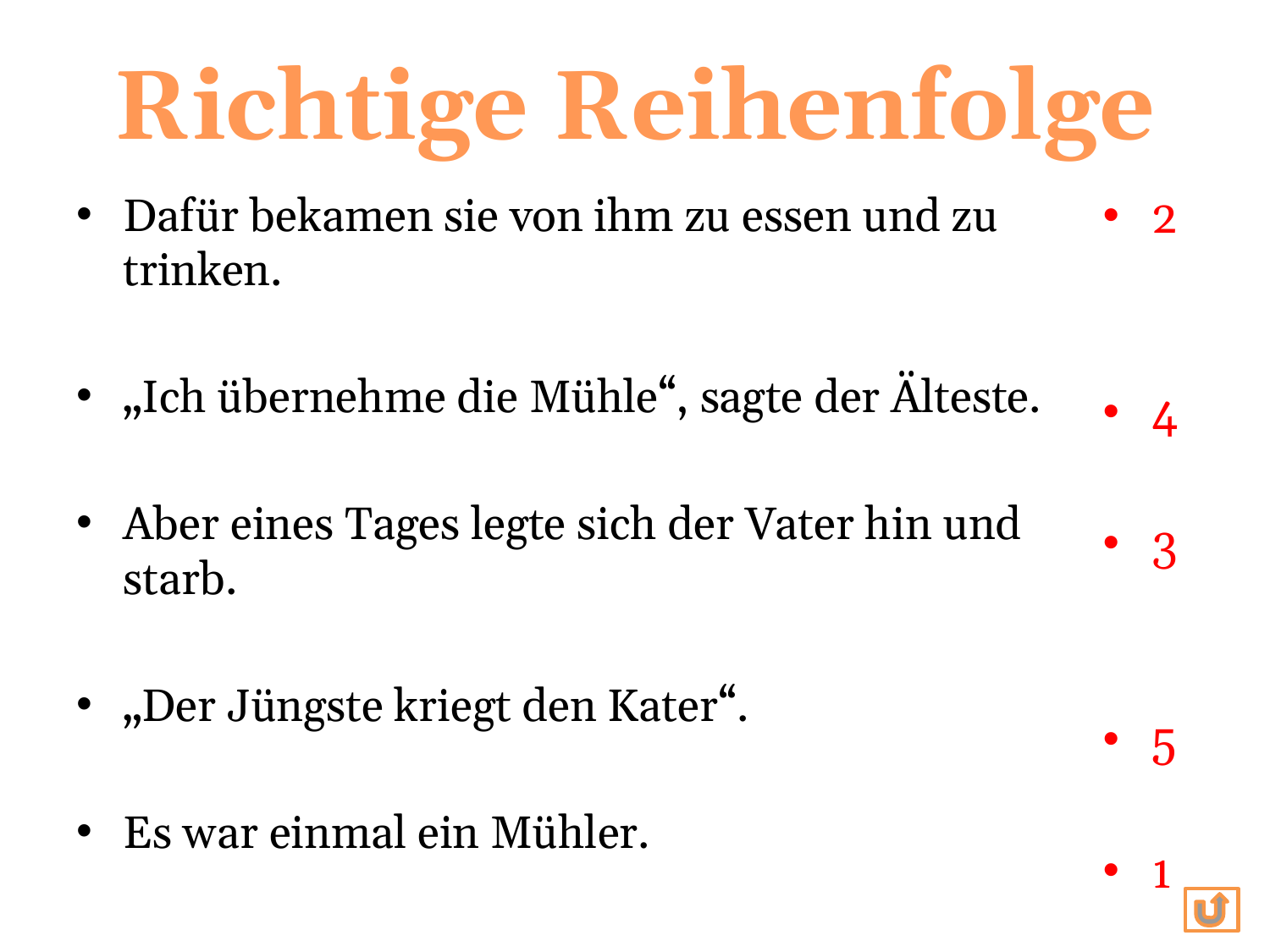

# Richtige Reihenfolge
Dafür bekamen sie von ihm zu essen und zu trinken.

„Ich übernehme die Mühle“, sagte der Älteste.

Aber eines Tages legte sich der Vater hin und starb.

„Der Jüngste kriegt den Kater“.

Es war einmal ein Mühler.

2

4

3

5

1